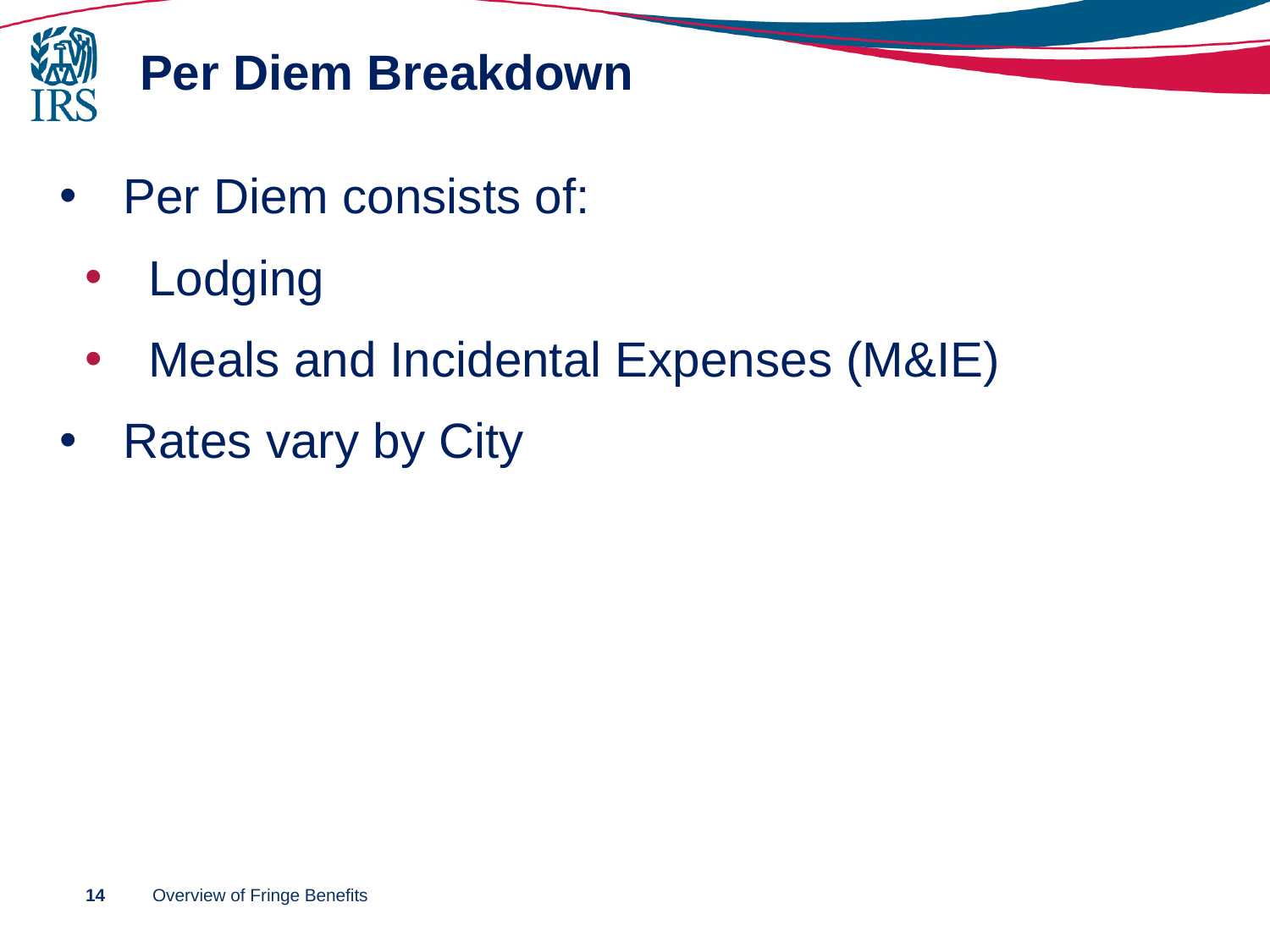

# Per Diem Breakdown
Per Diem consists of:
Lodging
Meals and Incidental Expenses (M&IE)
Rates vary by City

14
Overview of Fringe Benefits